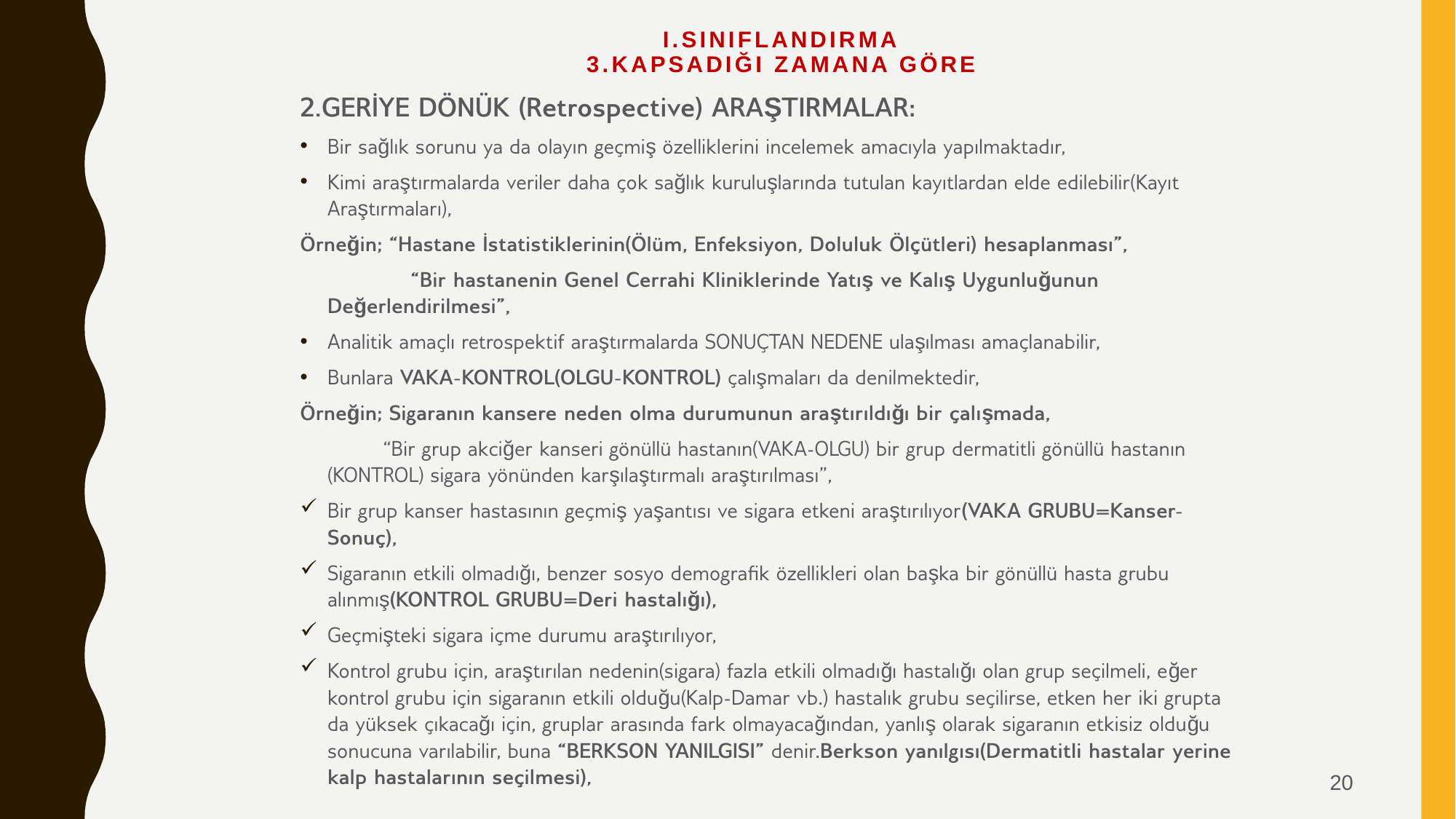

# I.SINIFLANDIRMA 3.KAPSADIĞI ZAMANA GÖRE
2.GERİYE DÖNÜK (Retrospective) ARAŞTIRMALAR:
Bir sağlık sorunu ya da olayın geçmiş özelliklerini incelemek amacıyla yapılmaktadır,
Kimi araştırmalarda veriler daha çok sağlık kuruluşlarında tutulan kayıtlardan elde edilebilir(Kayıt Araştırmaları),
Örneğin; “Hastane İstatistiklerinin(Ölüm, Enfeksiyon, Doluluk Ölçütleri) hesaplanması”,
                “Bir hastanenin Genel Cerrahi Kliniklerinde Yatış ve Kalış Uygunluğunun Değerlendirilmesi”,
Analitik amaçlı retrospektif araştırmalarda SONUÇTAN NEDENE ulaşılması amaçlanabilir,
Bunlara VAKA-KONTROL(OLGU-KONTROL) çalışmaları da denilmektedir,
Örneğin; Sigaranın kansere neden olma durumunun araştırıldığı bir çalışmada,
             “Bir grup akciğer kanseri gönüllü hastanın(VAKA-OLGU) bir grup dermatitli gönüllü hastanın (KONTROL) sigara yönünden karşılaştırmalı araştırılması”,
Bir grup kanser hastasının geçmiş yaşantısı ve sigara etkeni araştırılıyor(VAKA GRUBU=Kanser-Sonuç),
Sigaranın etkili olmadığı, benzer sosyo demografik özellikleri olan başka bir gönüllü hasta grubu alınmış(KONTROL GRUBU=Deri hastalığı),
Geçmişteki sigara içme durumu araştırılıyor,
Kontrol grubu için, araştırılan nedenin(sigara) fazla etkili olmadığı hastalığı olan grup seçilmeli, eğer kontrol grubu için sigaranın etkili olduğu(Kalp-Damar vb.) hastalık grubu seçilirse, etken her iki grupta da yüksek çıkacağı için, gruplar arasında fark olmayacağından, yanlış olarak sigaranın etkisiz olduğu sonucuna varılabilir, buna “BERKSON YANILGISI” denir.Berkson yanılgısı(Dermatitli hastalar yerine kalp hastalarının seçilmesi),

20